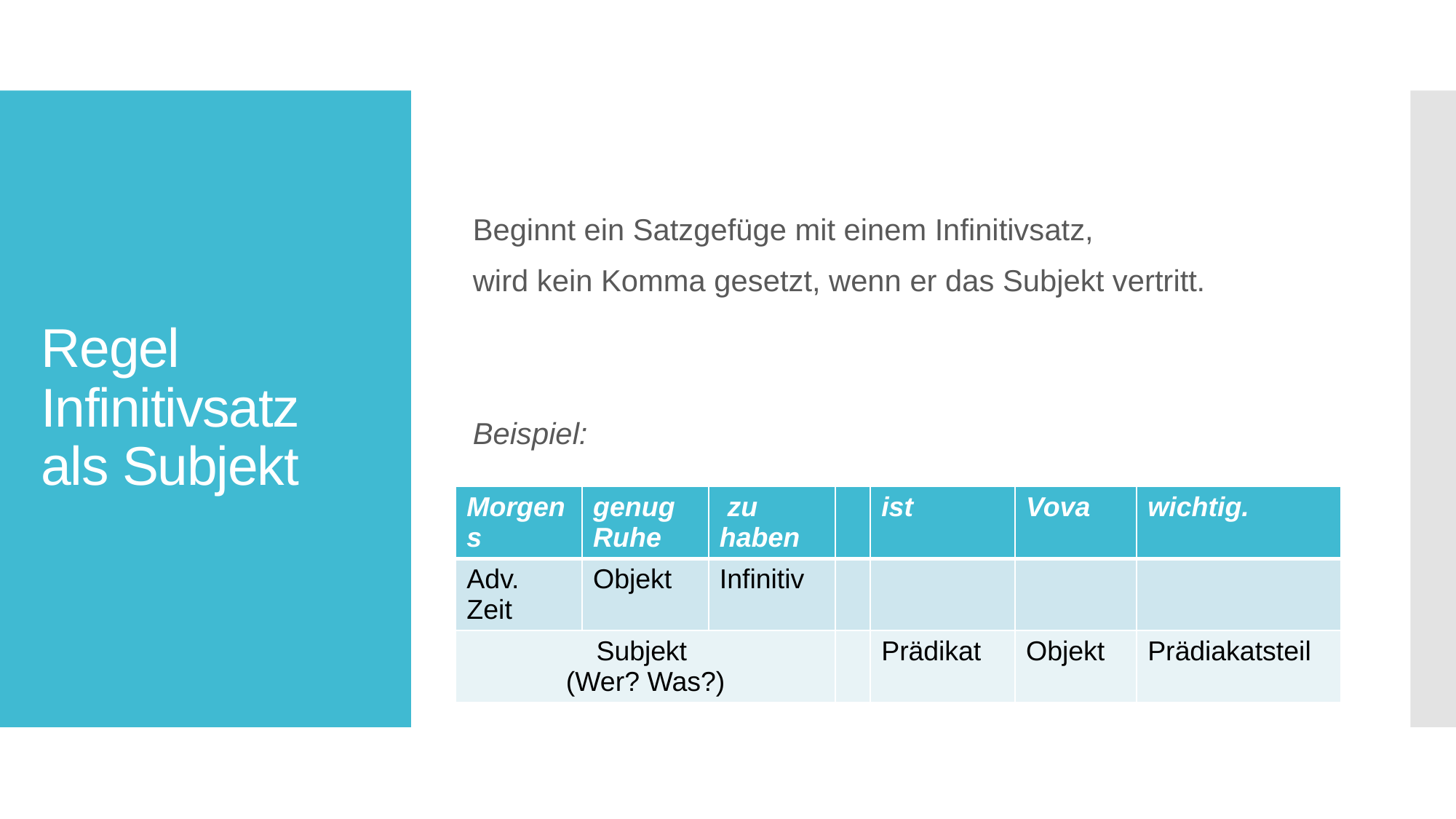

Beginnt ein Satzgefüge mit einem Infinitivsatz,
wird kein Komma gesetzt, wenn er das Subjekt vertritt.

Beispiel:

.
# Regel Infinitivsatz als Subjekt
| Morgens | genug Ruhe | zu haben |  | ist | Vova | wichtig. |
| --- | --- | --- | --- | --- | --- | --- |
| Adv. Zeit | Objekt | Infinitiv |  |  |  |  |
| Subjekt (Wer? Was?) |  |  |  | Prädikat | Objekt | Prädiakatsteil |